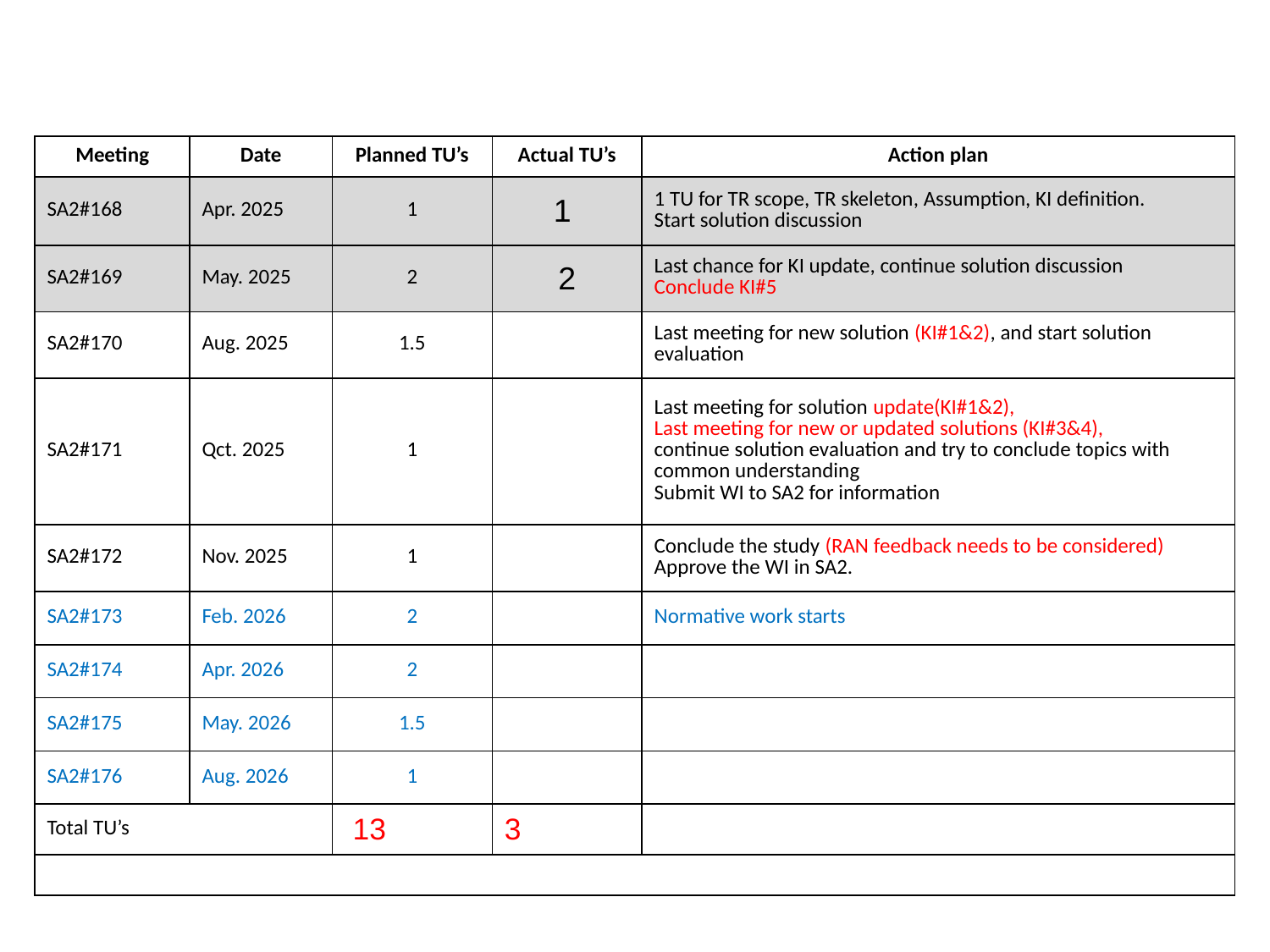

| Meeting | Date | Planned TU’s | Actual TU’s | Action plan |
| --- | --- | --- | --- | --- |
| SA2#168 | Apr. 2025 | 1 | 1 | 1 TU for TR scope, TR skeleton, Assumption, KI definition. Start solution discussion |
| SA2#169 | May. 2025 | 2 | 2 | Last chance for KI update, continue solution discussion Conclude KI#5 |
| SA2#170 | Aug. 2025 | 1.5 |  | Last meeting for new solution (KI#1&2), and start solution evaluation |
| SA2#171 | Qct. 2025 | 1 |  | Last meeting for solution update(KI#1&2), Last meeting for new or updated solutions (KI#3&4), continue solution evaluation and try to conclude topics with common understanding Submit WI to SA2 for information |
| SA2#172 | Nov. 2025 | 1 |  | Conclude the study (RAN feedback needs to be considered) Approve the WI in SA2. |
| SA2#173 | Feb. 2026 | 2 |  | Normative work starts |
| SA2#174 | Apr. 2026 | 2 |  |  |
| SA2#175 | May. 2026 | 1.5 |  |  |
| SA2#176 | Aug. 2026 | 1 |  |  |
| Total TU’s |  | 13 | 3 |  |
|  |  |  |  |  |